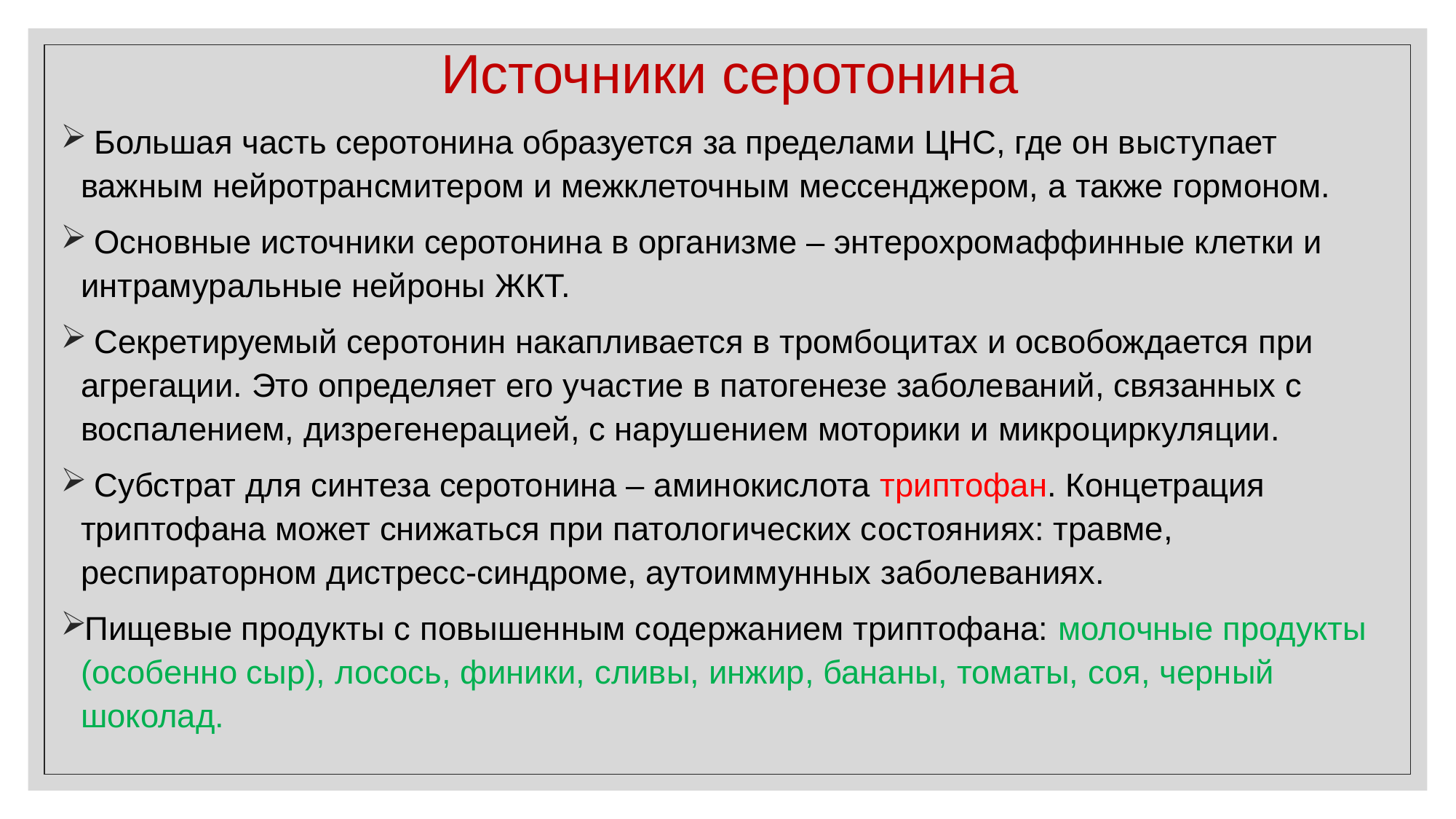

Источники серотонина
 Большая часть серотонина образуется за пределами ЦНС, где он выступает важным нейротрансмитером и межклеточным мессенджером, а также гормоном.
 Основные источники серотонина в организме – энтерохромаффинные клетки и интрамуральные нейроны ЖКТ.
 Секретируемый серотонин накапливается в тромбоцитах и освобождается при агрегации. Это определяет его участие в патогенезе заболеваний, связанных с воспалением, дизрегенерацией, с нарушением моторики и микроциркуляции.
 Субстрат для синтеза серотонина – аминокислота триптофан. Концетрация триптофана может снижаться при патологических состояниях: травме, респираторном дистресс-синдроме, аутоиммунных заболеваниях.
Пищевые продукты с повышенным содержанием триптофана: молочные продукты (особенно сыр), лосось, финики, сливы, инжир, бананы, томаты, соя, черный шоколад.